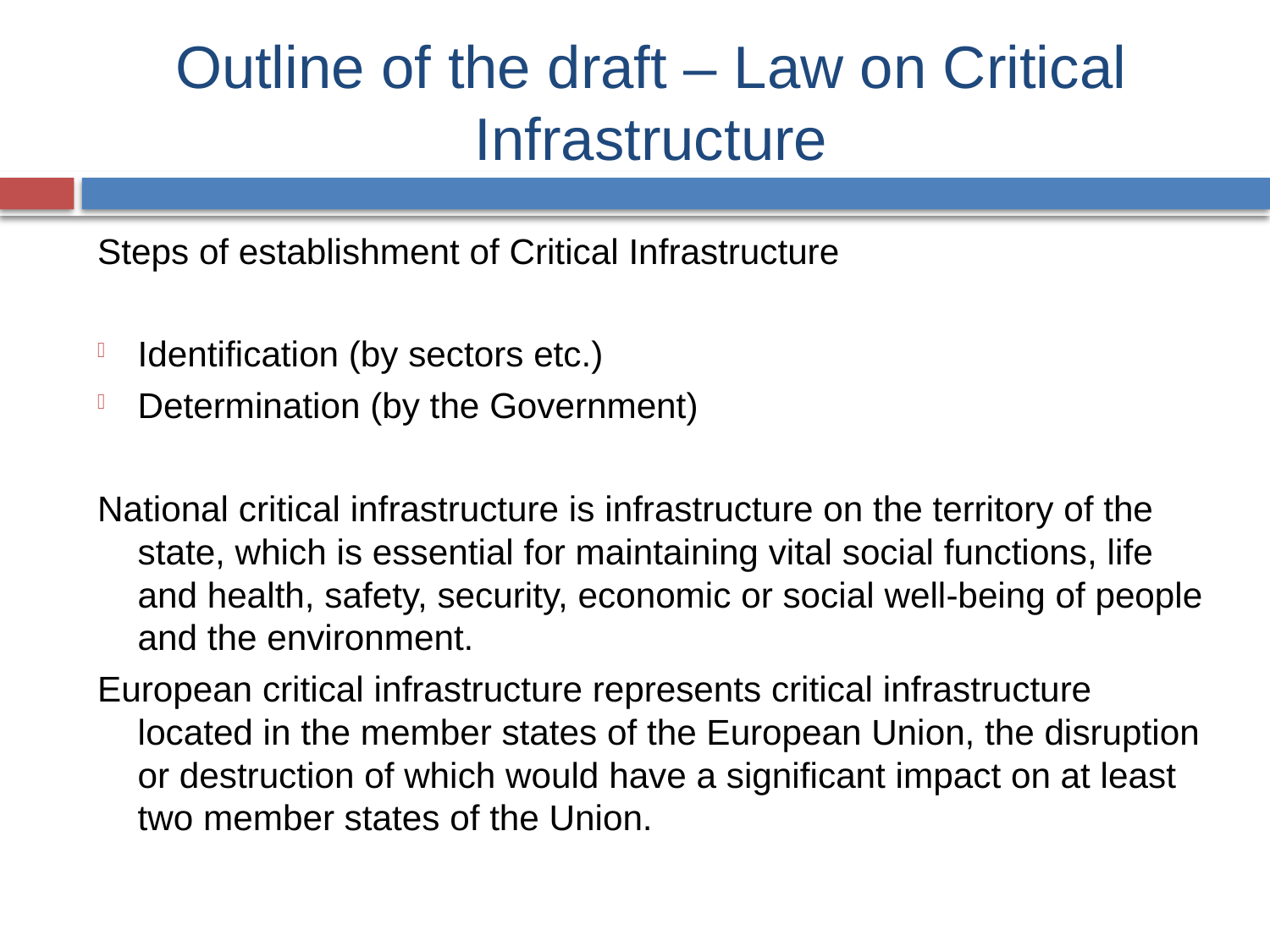

# Outline of the draft – Law on Critical Infrastructure
Steps of establishment of Critical Infrastructure

Identification (by sectors etc.)
Determination (by the Government)

National critical infrastructure is infrastructure on the territory of the state, which is essential for maintaining vital social functions, life and health, safety, security, economic or social well-being of people and the environment.
European critical infrastructure represents critical infrastructure located in the member states of the European Union, the disruption or destruction of which would have a significant impact on at least two member states of the Union.